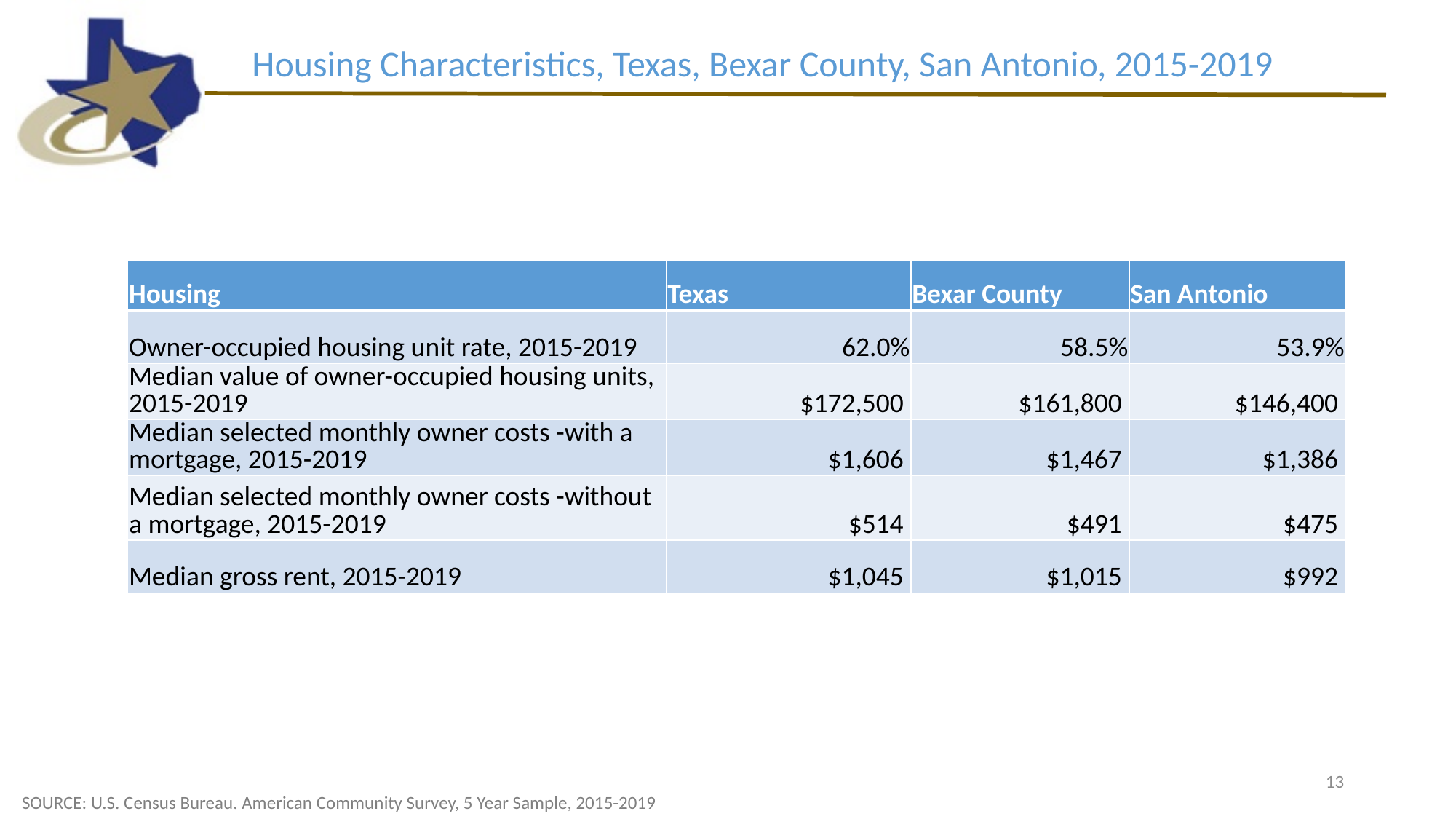

Housing Characteristics, Texas, Bexar County, San Antonio, 2015-2019
| Housing | Texas | Bexar County | San Antonio |
| --- | --- | --- | --- |
| Owner-occupied housing unit rate, 2015-2019 | 62.0% | 58.5% | 53.9% |
| Median value of owner-occupied housing units, 2015-2019 | $172,500 | $161,800 | $146,400 |
| Median selected monthly owner costs -with a mortgage, 2015-2019 | $1,606 | $1,467 | $1,386 |
| Median selected monthly owner costs -without a mortgage, 2015-2019 | $514 | $491 | $475 |
| Median gross rent, 2015-2019 | $1,045 | $1,015 | $992 |
13
SOURCE: U.S. Census Bureau. American Community Survey, 5 Year Sample, 2015-2019